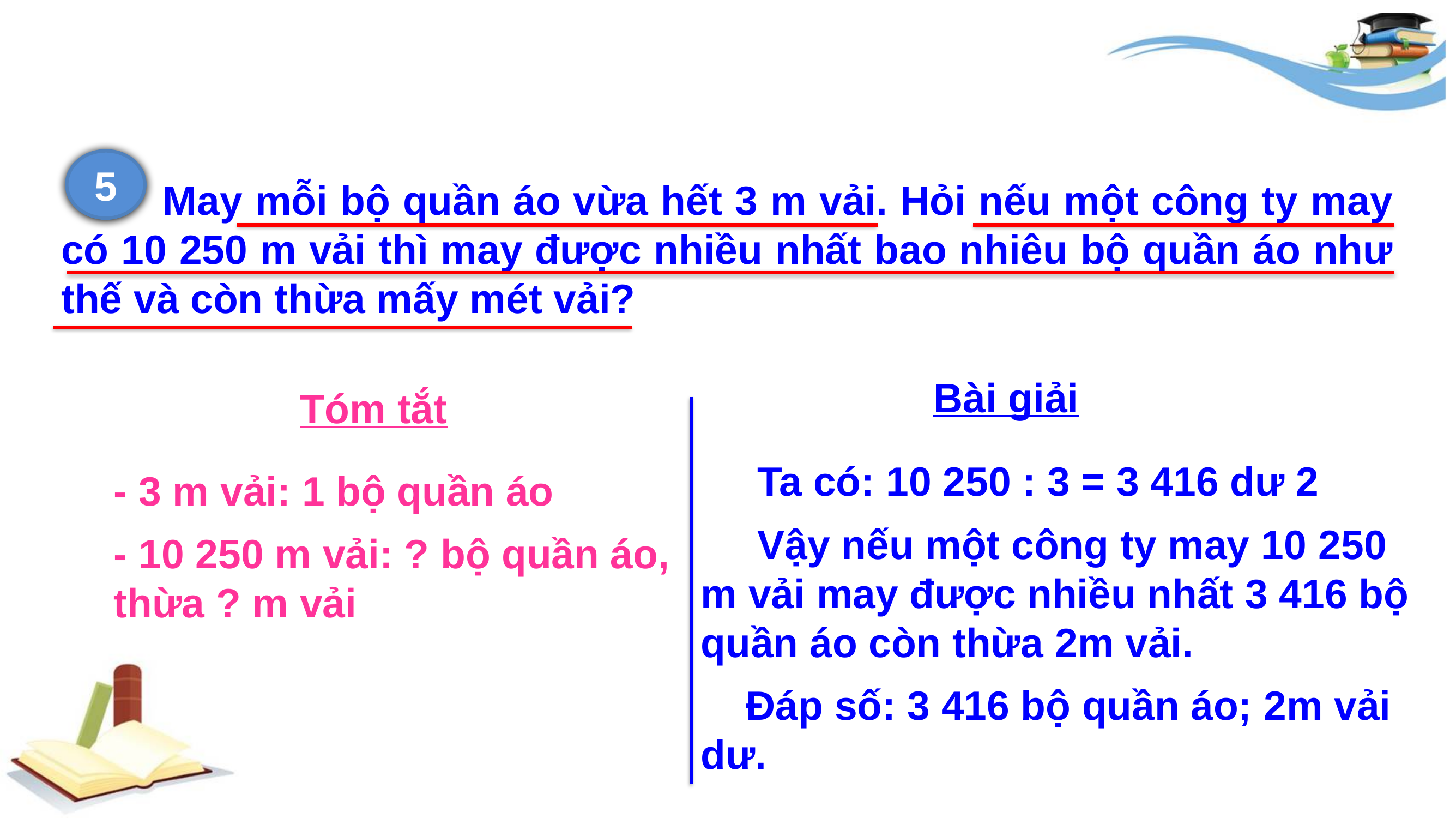

5
        May mỗi bộ quần áo vừa hết 3 m vải. Hỏi nếu một công ty may có 10 250 m vải thì may được nhiều nhất bao nhiêu bộ quần áo như thế và còn thừa mấy mét vải?
Bài giải
Tóm tắt
     Ta có: 10 250 : 3 = 3 416 dư 2
     Vậy nếu một công ty may 10 250 m vải may được nhiều nhất 3 416 bộ quần áo còn thừa 2m vải.
    Đáp số: 3 416 bộ quần áo; 2m vải dư.
- 3 m vải: 1 bộ quần áo
- 10 250 m vải: ? bộ quần áo, thừa ? m vải